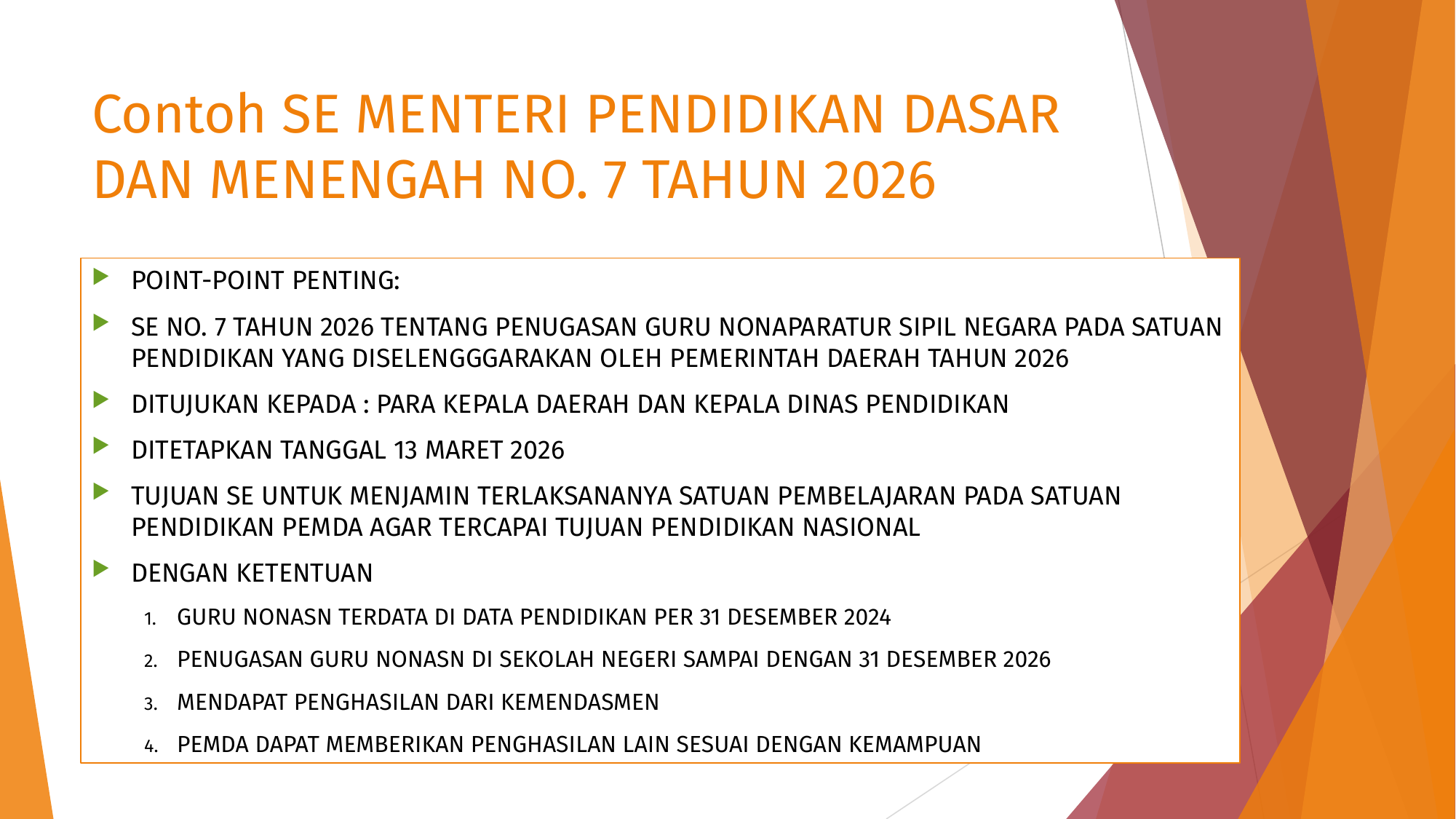

# Contoh SE MENTERI PENDIDIKAN DASAR DAN MENENGAH NO. 7 TAHUN 2026
POINT-POINT PENTING:
SE NO. 7 TAHUN 2026 TENTANG PENUGASAN GURU NONAPARATUR SIPIL NEGARA PADA SATUAN PENDIDIKAN YANG DISELENGGGARAKAN OLEH PEMERINTAH DAERAH TAHUN 2026
DITUJUKAN KEPADA : PARA KEPALA DAERAH DAN KEPALA DINAS PENDIDIKAN
DITETAPKAN TANGGAL 13 MARET 2026
TUJUAN SE UNTUK MENJAMIN TERLAKSANANYA SATUAN PEMBELAJARAN PADA SATUAN PENDIDIKAN PEMDA AGAR TERCAPAI TUJUAN PENDIDIKAN NASIONAL
DENGAN KETENTUAN
GURU NONASN TERDATA DI DATA PENDIDIKAN PER 31 DESEMBER 2024
PENUGASAN GURU NONASN DI SEKOLAH NEGERI SAMPAI DENGAN 31 DESEMBER 2026
MENDAPAT PENGHASILAN DARI KEMENDASMEN
PEMDA DAPAT MEMBERIKAN PENGHASILAN LAIN SESUAI DENGAN KEMAMPUAN